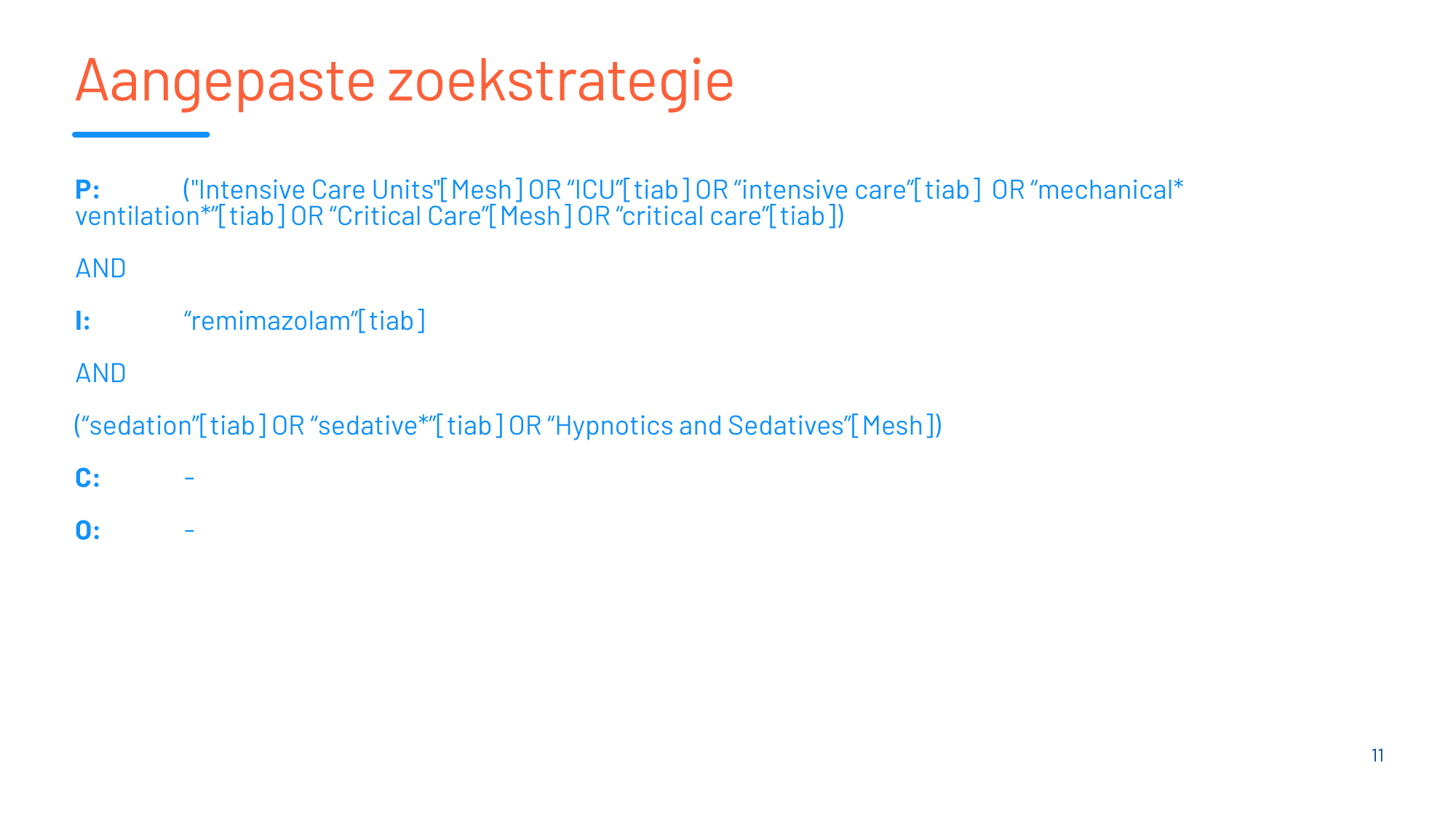

# Aangepaste zoekstrategie
P: 	("Intensive Care Units"[Mesh] OR “ICU”[tiab] OR “intensive care”[tiab]  OR “mechanical* ventilation*”[tiab] OR “Critical Care”[Mesh] OR “critical care”[tiab])

AND

I: 	“remimazolam”[tiab]

AND

(“sedation”[tiab] OR “sedative*”[tiab] OR “Hypnotics and Sedatives”[Mesh])

C: 	-

O: 	-

11